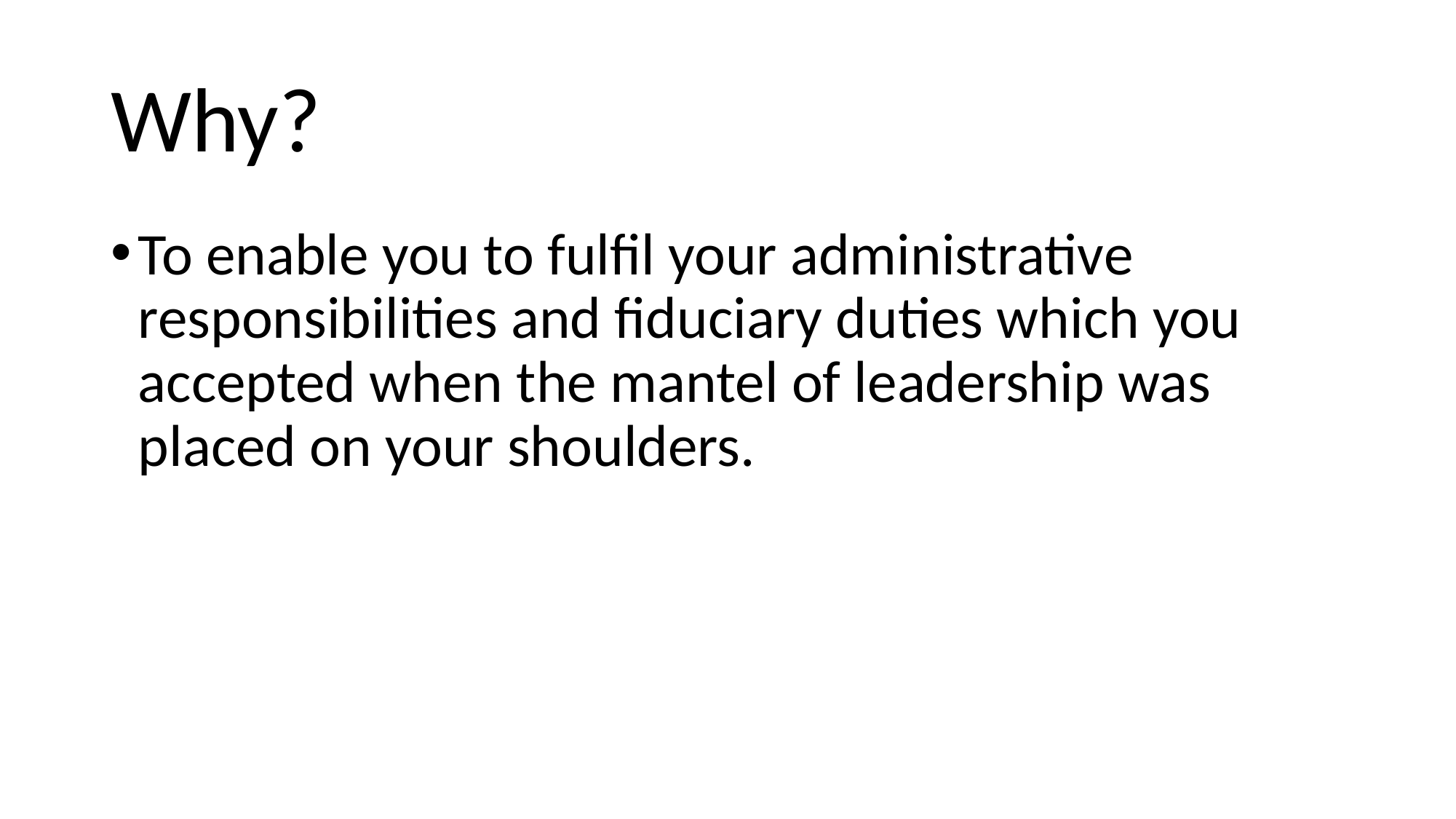

# Why?
To enable you to fulfil your administrative responsibilities and fiduciary duties which you accepted when the mantel of leadership was placed on your shoulders.